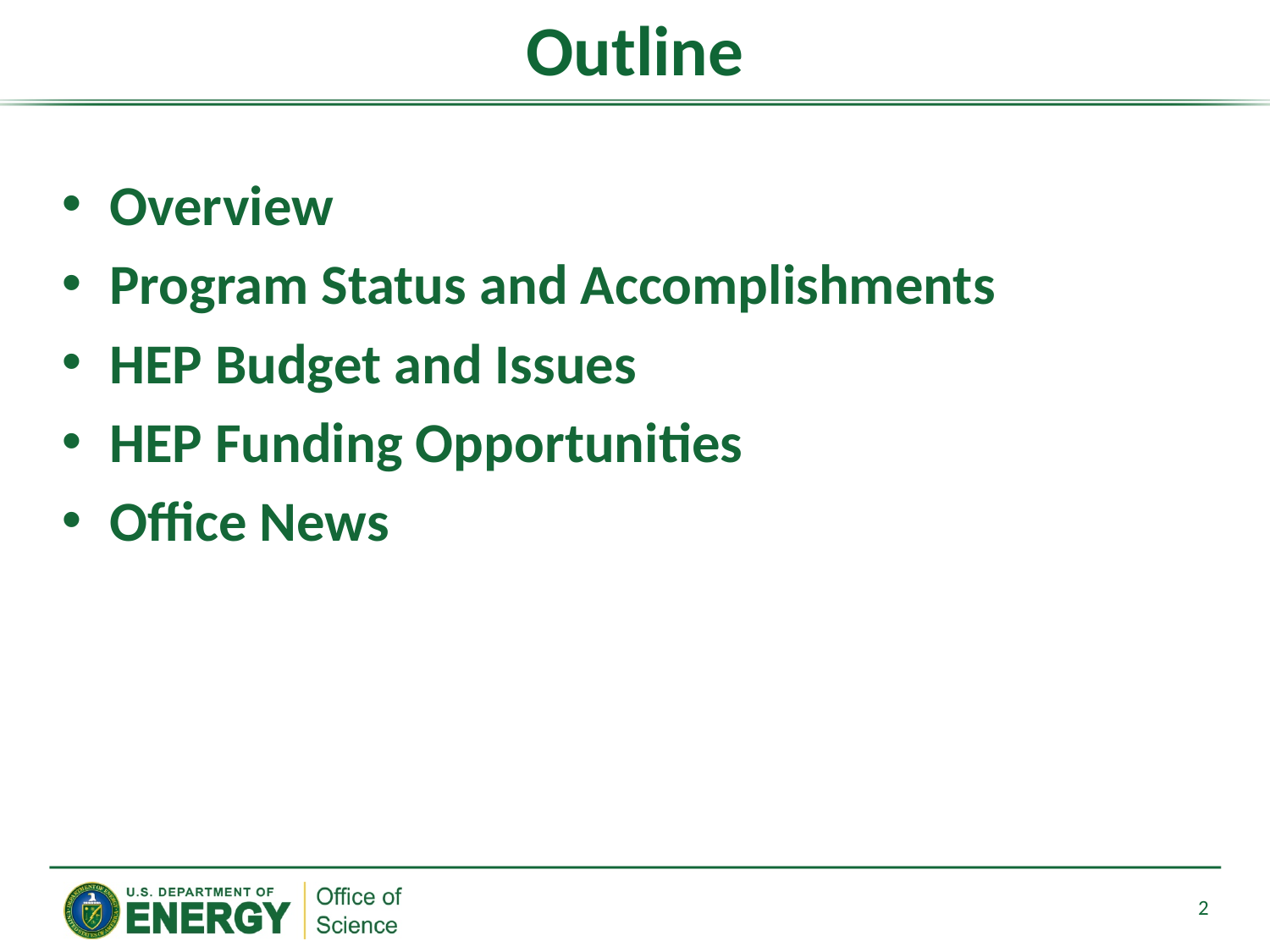

# Outline
Overview
Program Status and Accomplishments
HEP Budget and Issues
HEP Funding Opportunities
Office News
2